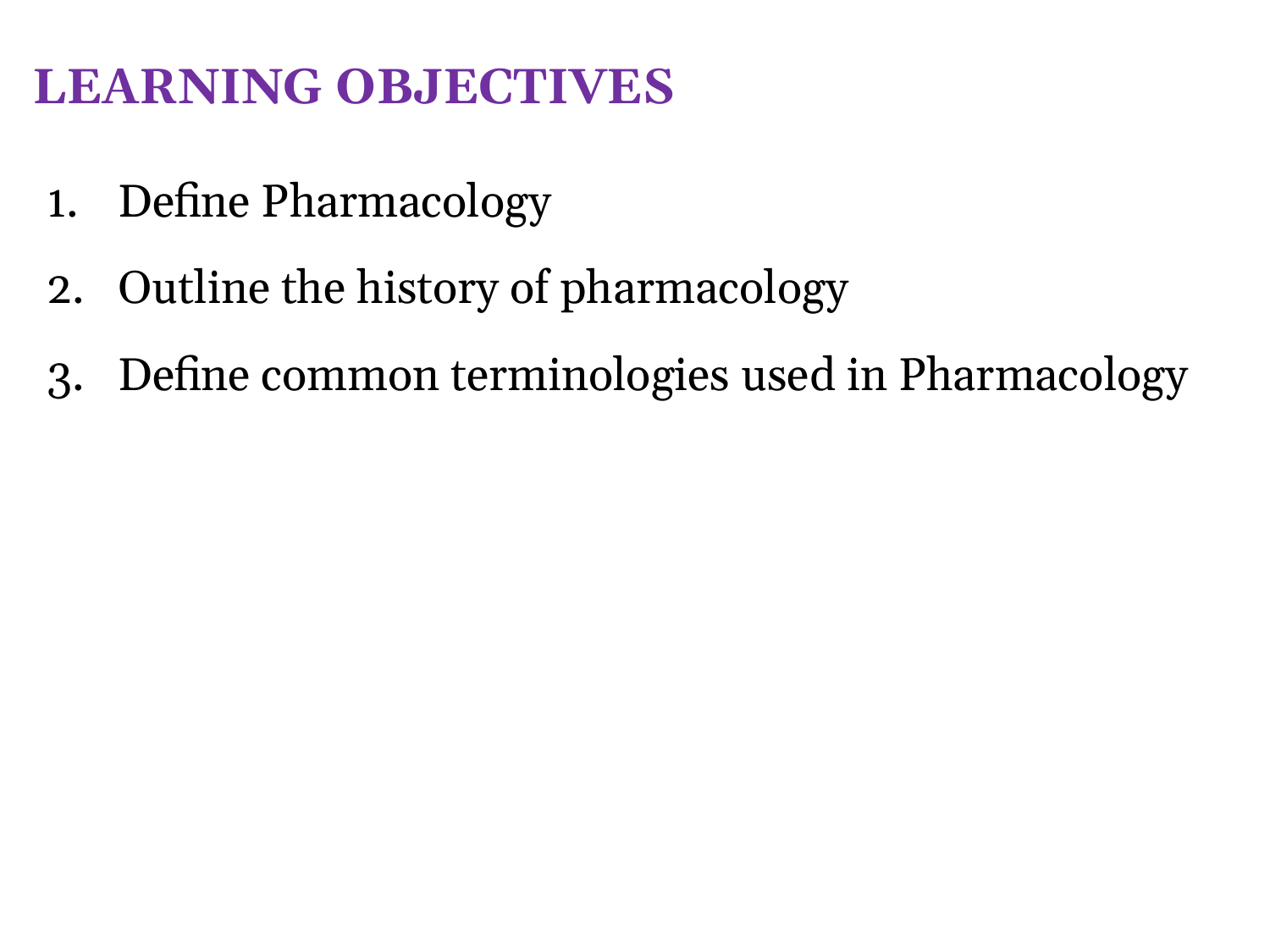

LEARNING OBJECTIVES
Define Pharmacology
Outline the history of pharmacology
Define common terminologies used in Pharmacology